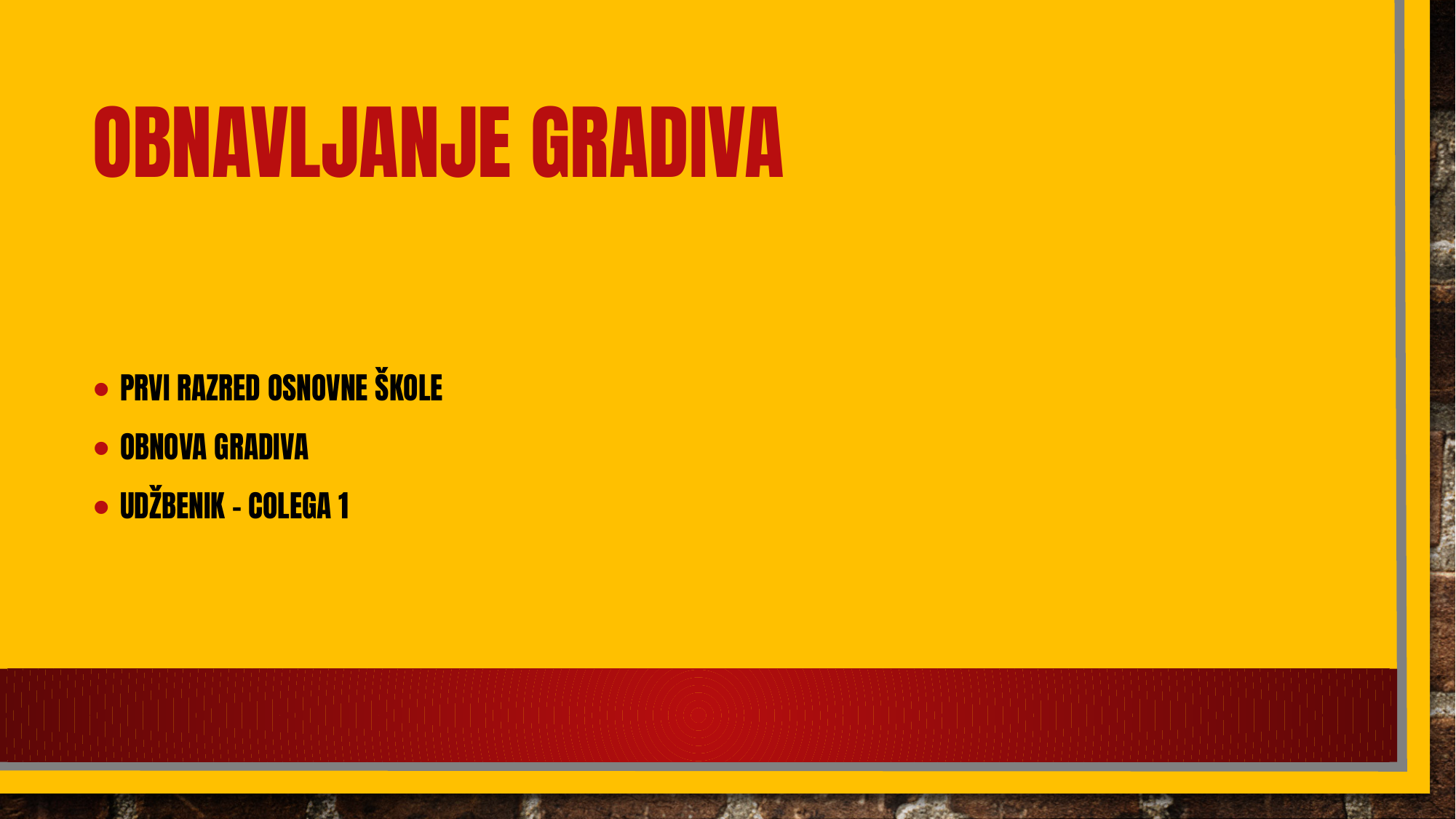

# Obnavljanje gradivA
Prvi razred osnovne škole
Obnova gradiva
Udžbenik – Colega 1